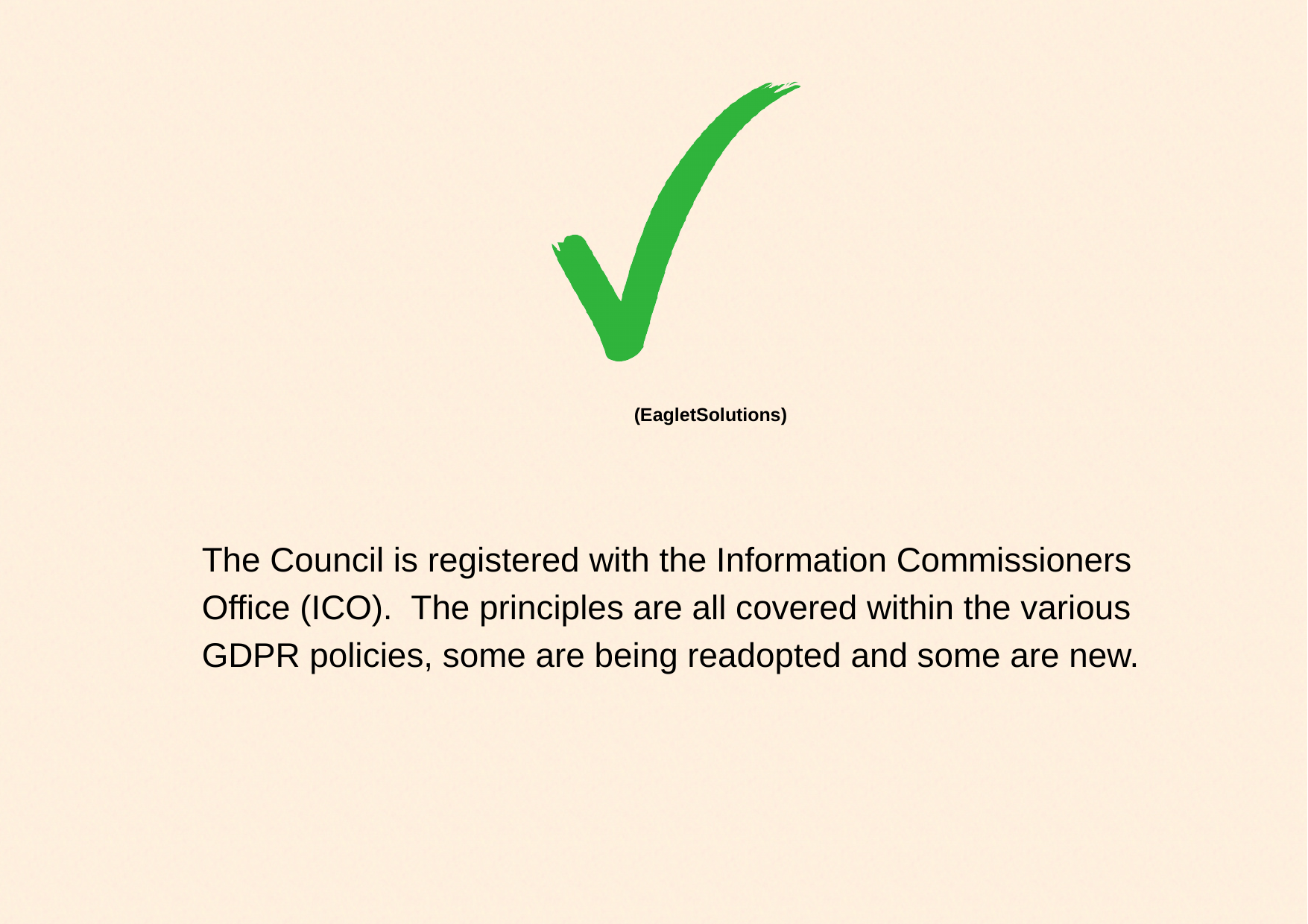

(EagletSolutions)
The Council is registered with the Information Commissioners Office (ICO).  The principles are all covered within the various GDPR policies, some are being readopted and some are new.